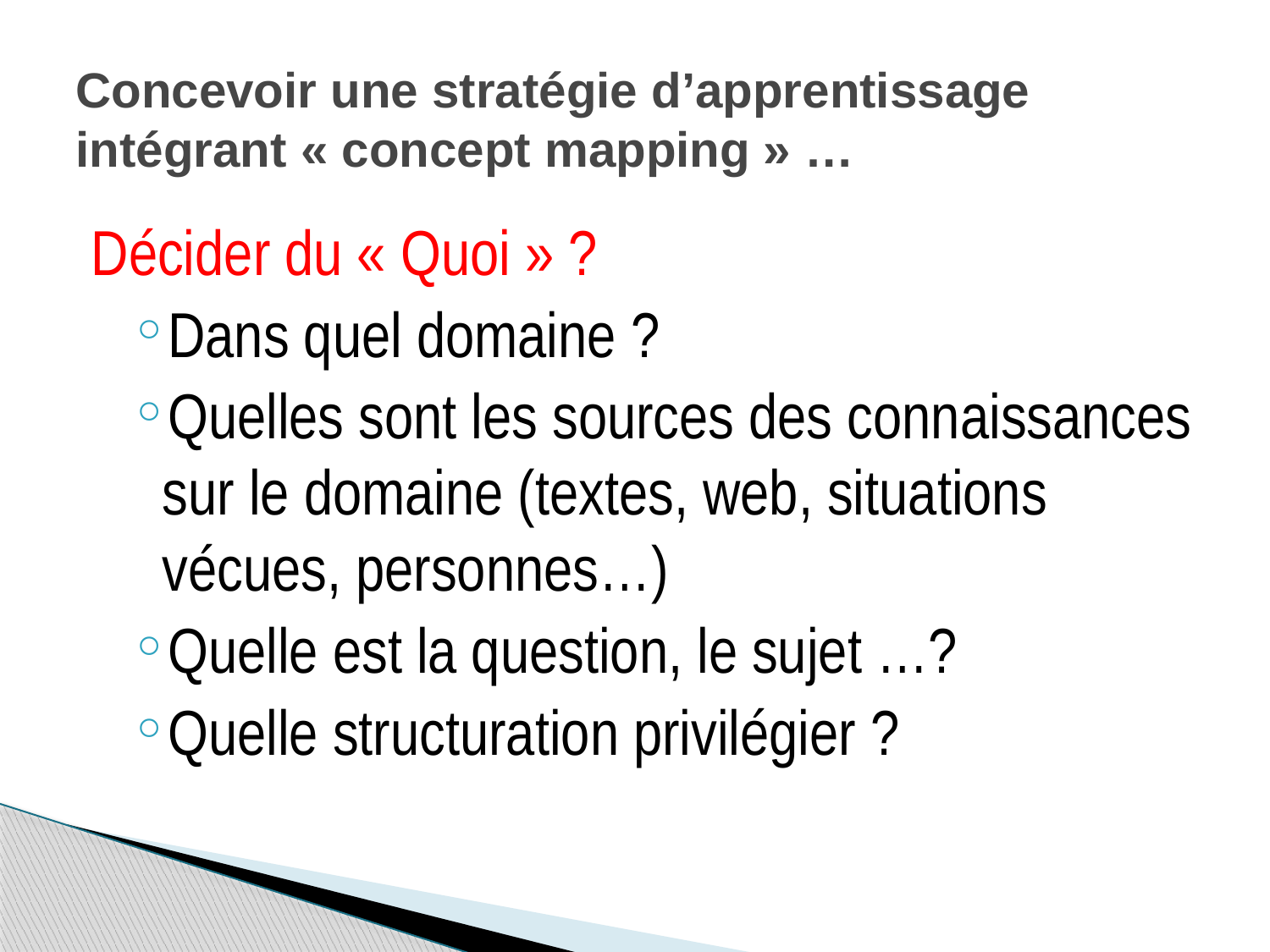

# Concevoir une stratégie d’apprentissage intégrant « concept mapping » …
Décider du « Quoi » ?
Dans quel domaine ?
Quelles sont les sources des connaissances sur le domaine (textes, web, situations vécues, personnes…)
Quelle est la question, le sujet …?
Quelle structuration privilégier ?